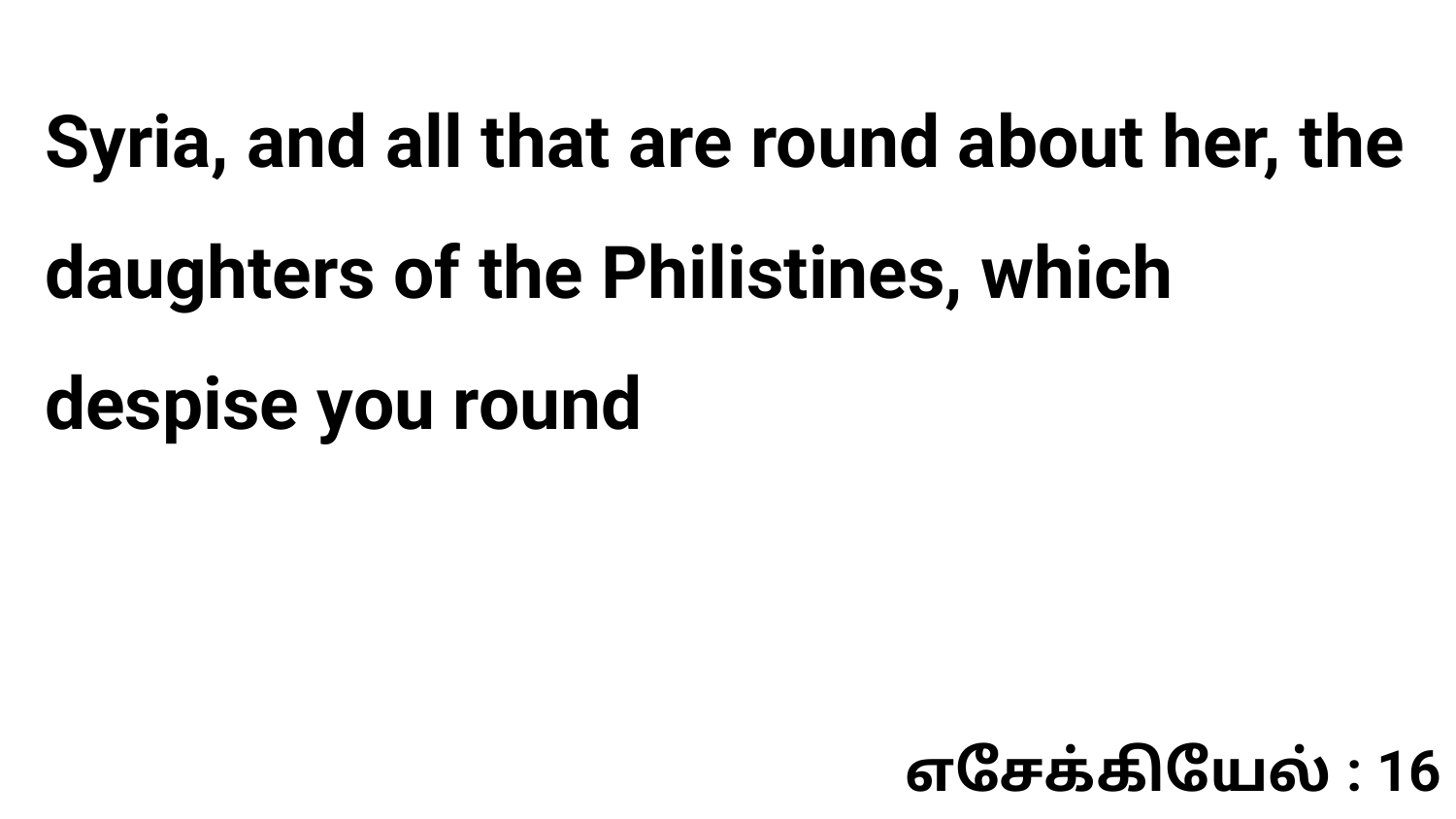

Syria, and all that are round about her, the daughters of the Philistines, which despise you round
எசேக்கியேல் : 16